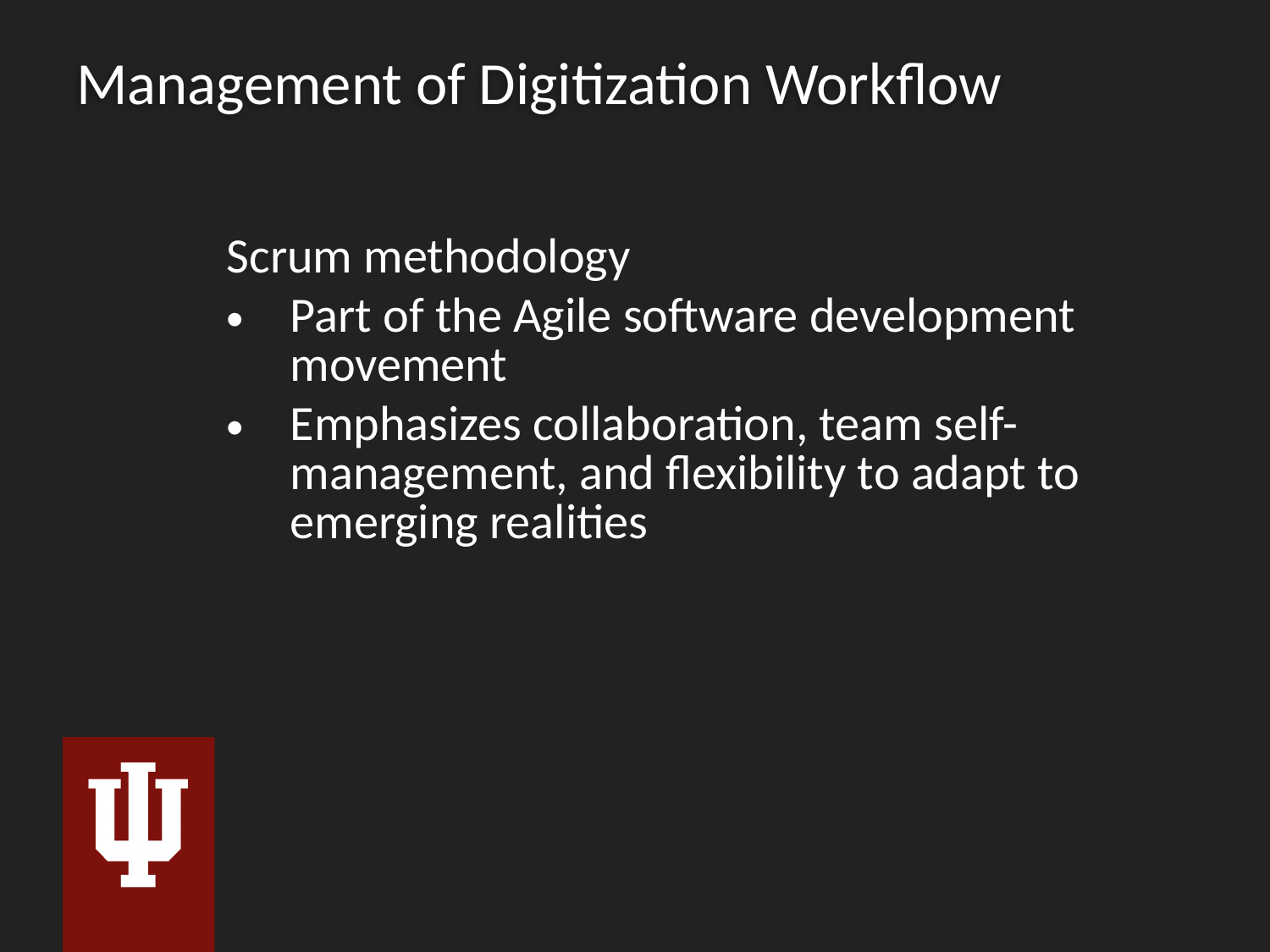

# Management of Digitization Workflow
Scrum methodology
Part of the Agile software development movement
Emphasizes collaboration, team self-management, and flexibility to adapt to emerging realities